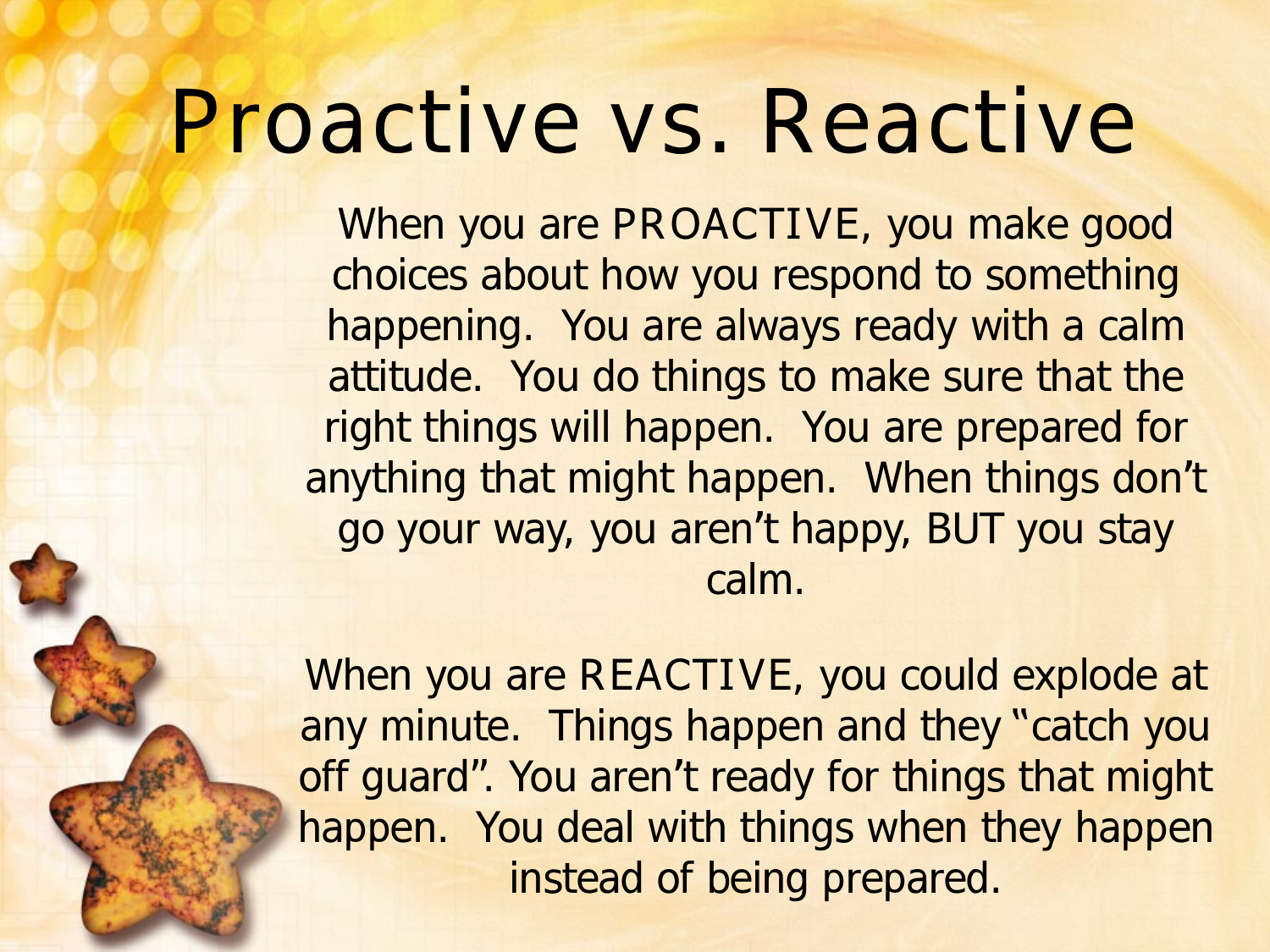

# Proactive vs. Reactive
When you are PROACTIVE, you make good choices about how you respond to something happening.  You are always ready with a calm attitude.  You do things to make sure that the right things will happen.  You are prepared for anything that might happen.  When things don’t go your way, you aren’t happy, BUT you stay calm.

When you are REACTIVE, you could explode at any minute.  Things happen and they “catch you off guard”. You aren’t ready for things that might happen.  You deal with things when they happen instead of being prepared.